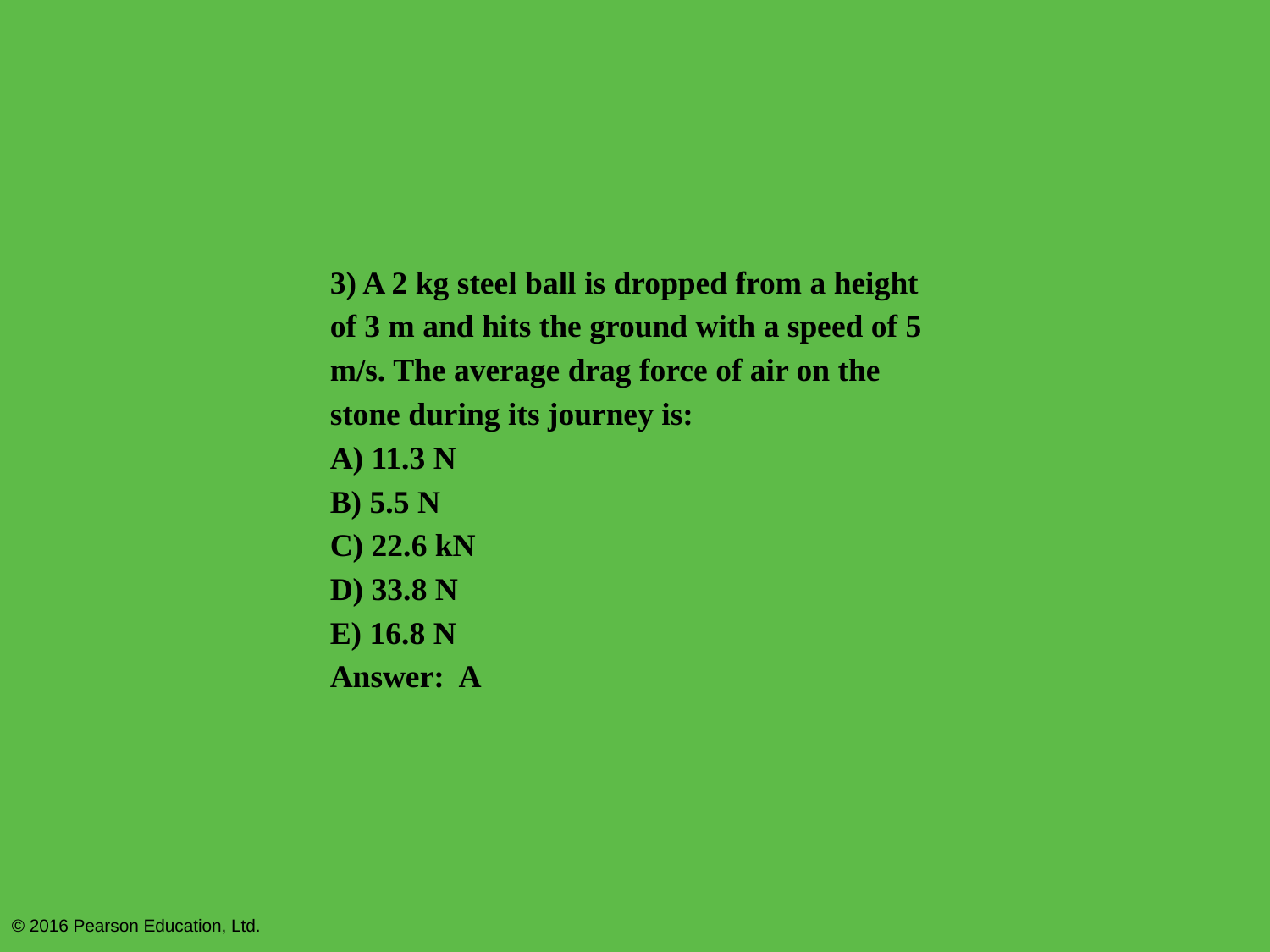

3) A 2 kg steel ball is dropped from a height of 3 m and hits the ground with a speed of 5 m/s. The average drag force of air on the stone during its journey is:
A) 11.3 N
B) 5.5 N
C) 22.6 kN
D) 33.8 N
E) 16.8 N
Answer:  A
© 2016 Pearson Education, Ltd.